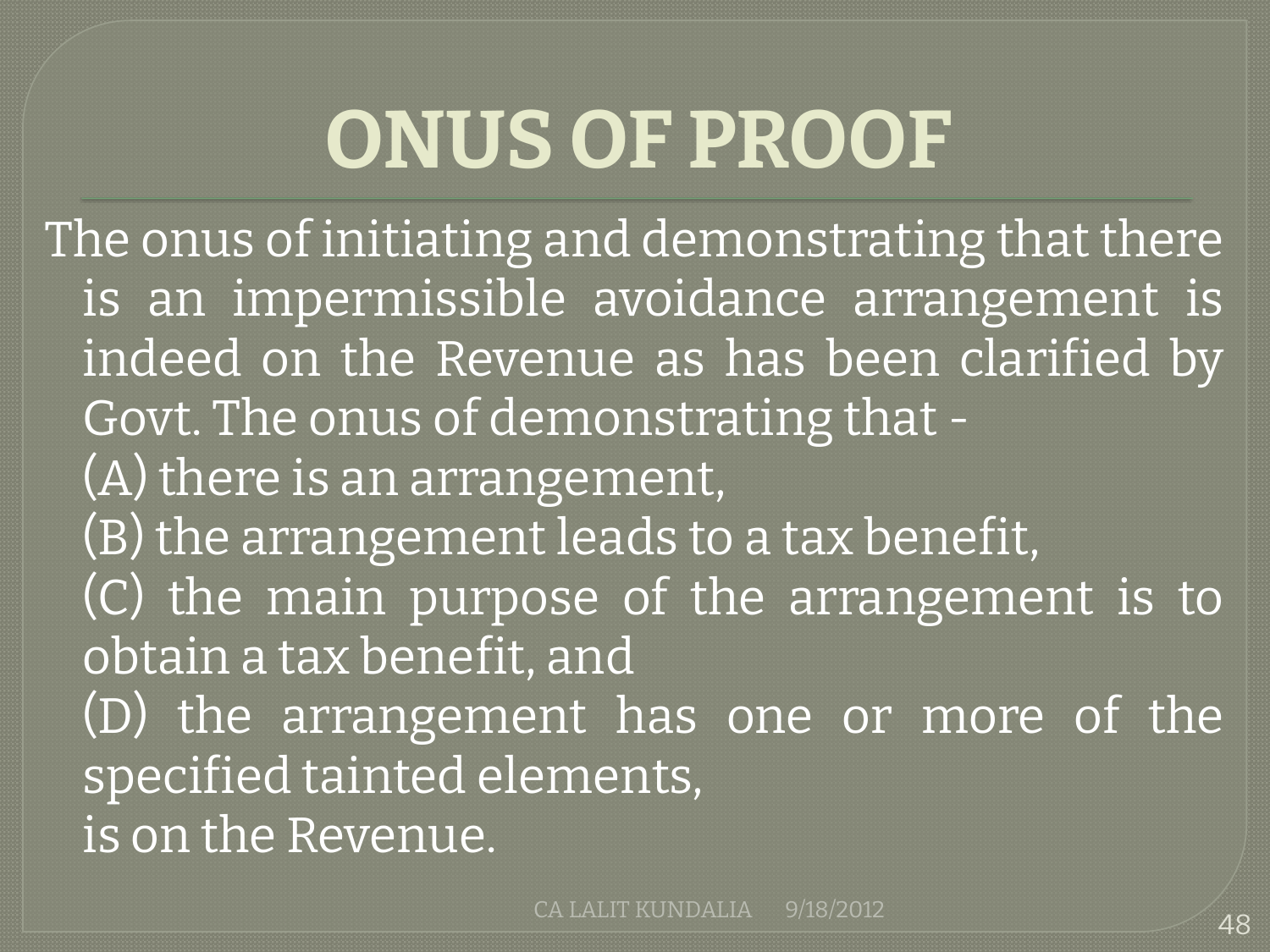

# ONUS OF PROOF
The onus of initiating and demonstrating that there is an impermissible avoidance arrangement is indeed on the Revenue as has been clarified by Govt. The onus of demonstrating that -
	(A) there is an arrangement,
	(B) the arrangement leads to a tax benefit,
	(C) the main purpose of the arrangement is to obtain a tax benefit, and
	(D) the arrangement has one or more of the specified tainted elements,
		is on the Revenue.
CA LALIT KUNDALIA
9/18/2012
48